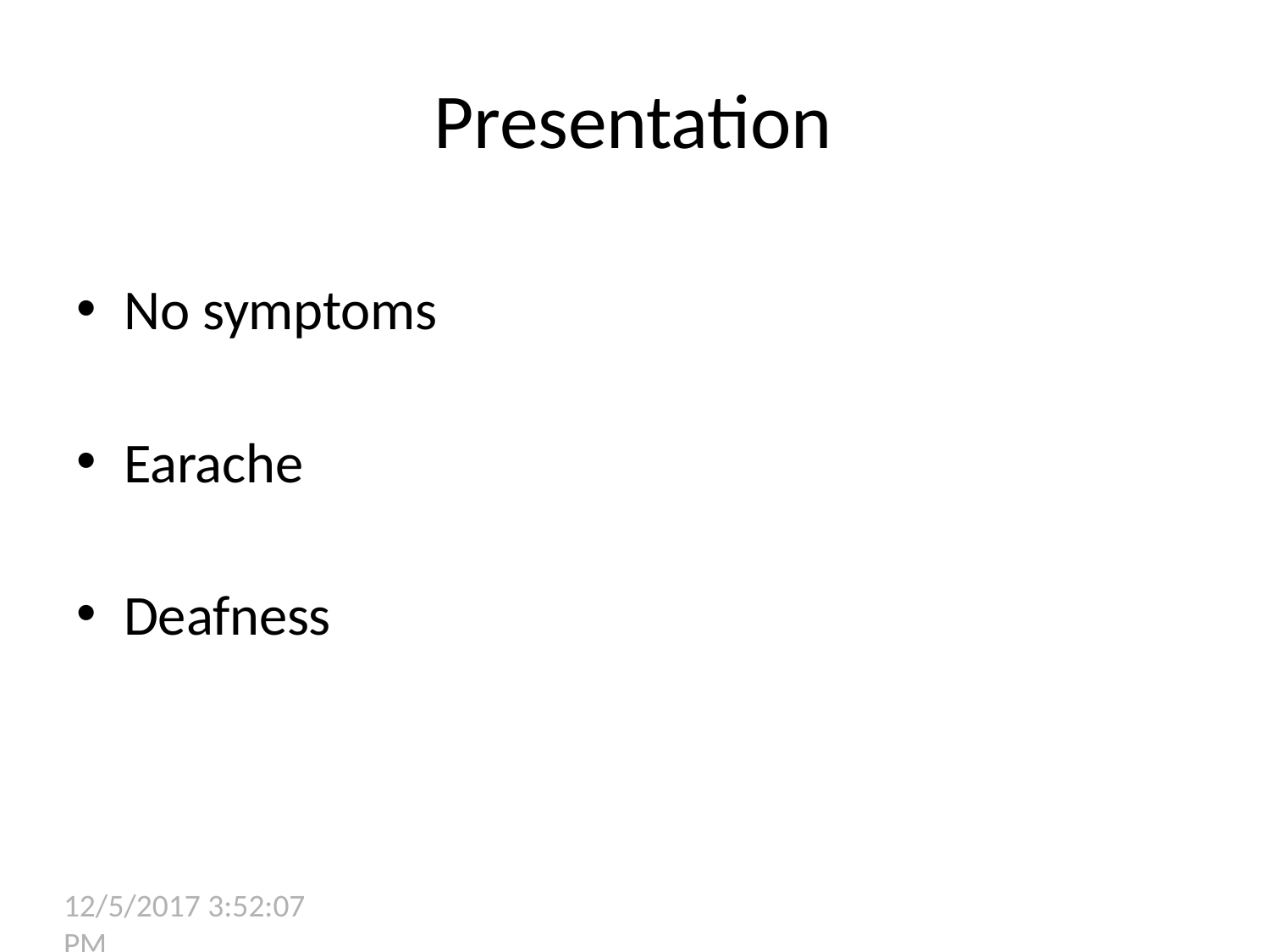

# Presentation
No symptoms

Earache

Deafness
12/5/2017 3:52:07 PM
57